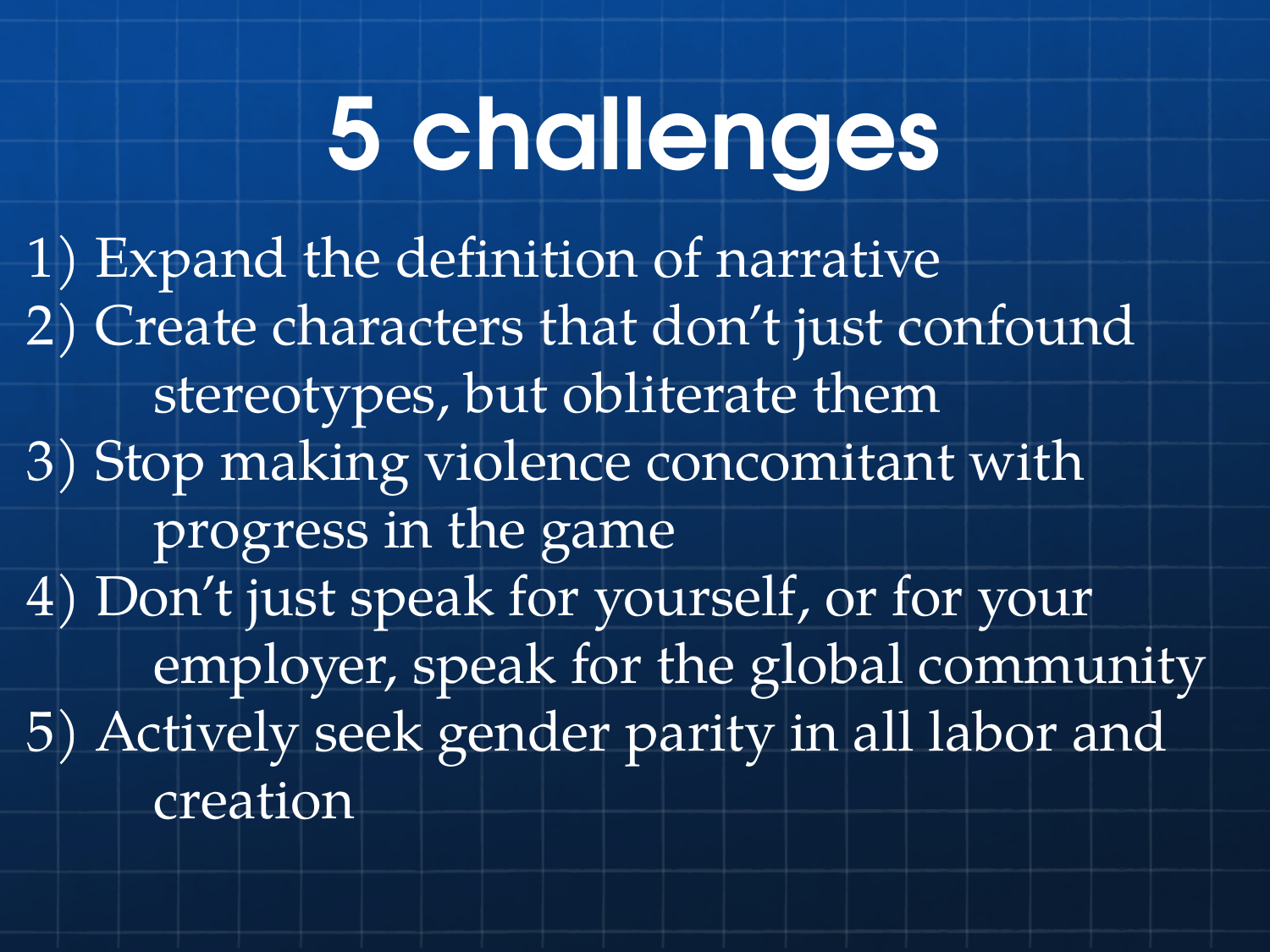

# 5 challenges
1) Expand the definition of narrative
2) Create characters that don’t just confound
	stereotypes, but obliterate them
3) Stop making violence concomitant with
	progress in the game
4) Don’t just speak for yourself, or for your
	employer, speak for the global community
5) Actively seek gender parity in all labor and
	creation